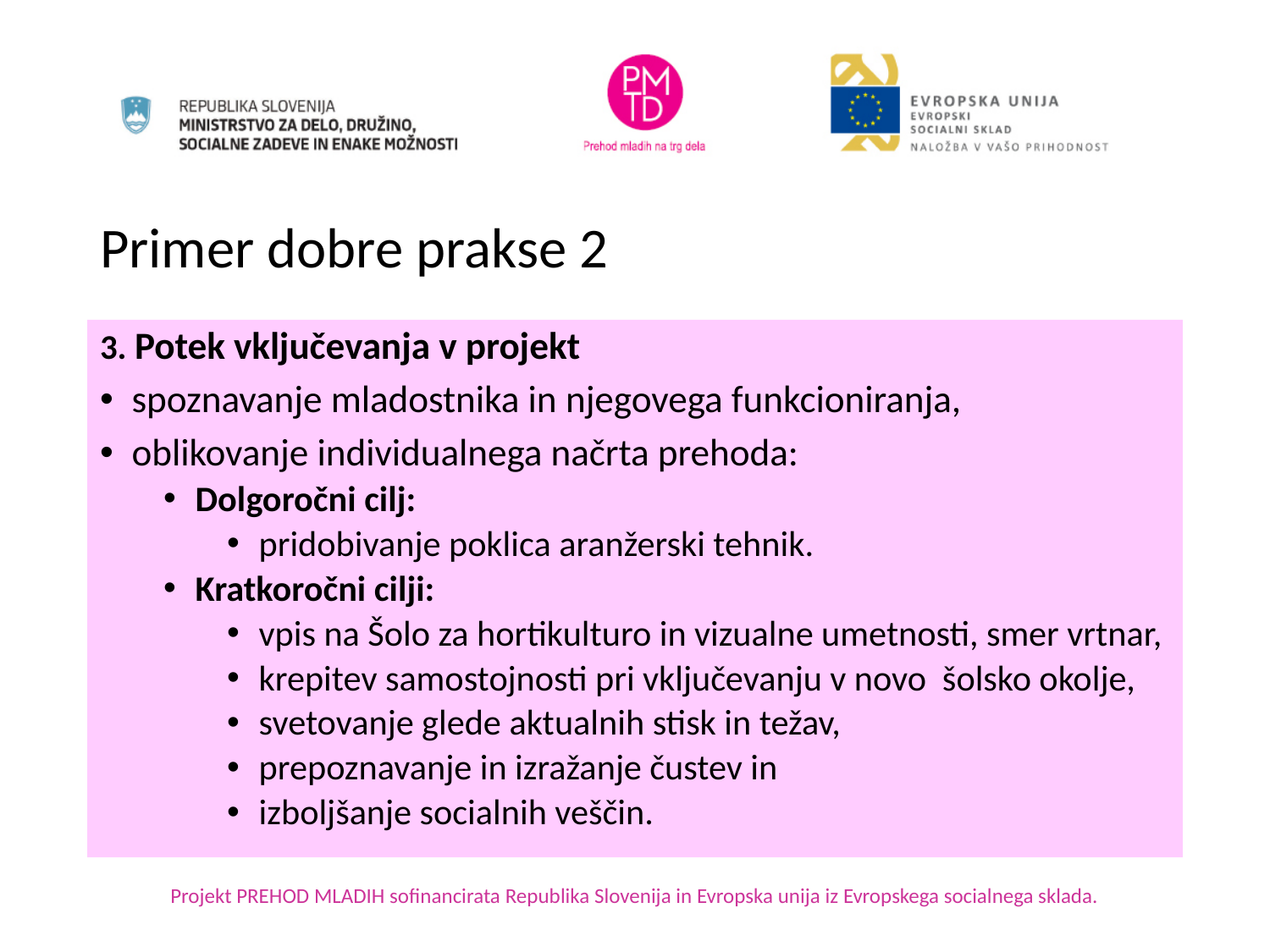

# Primer dobre prakse 2
3. Potek vključevanja v projekt
spoznavanje mladostnika in njegovega funkcioniranja,
oblikovanje individualnega načrta prehoda:
Dolgoročni cilj:
pridobivanje poklica aranžerski tehnik.
Kratkoročni cilji:
vpis na Šolo za hortikulturo in vizualne umetnosti, smer vrtnar,
krepitev samostojnosti pri vključevanju v novo  šolsko okolje,
svetovanje glede aktualnih stisk in težav,
prepoznavanje in izražanje čustev in
izboljšanje socialnih veščin.

Projekt PREHOD MLADIH sofinancirata Republika Slovenija in Evropska unija iz Evropskega socialnega sklada.